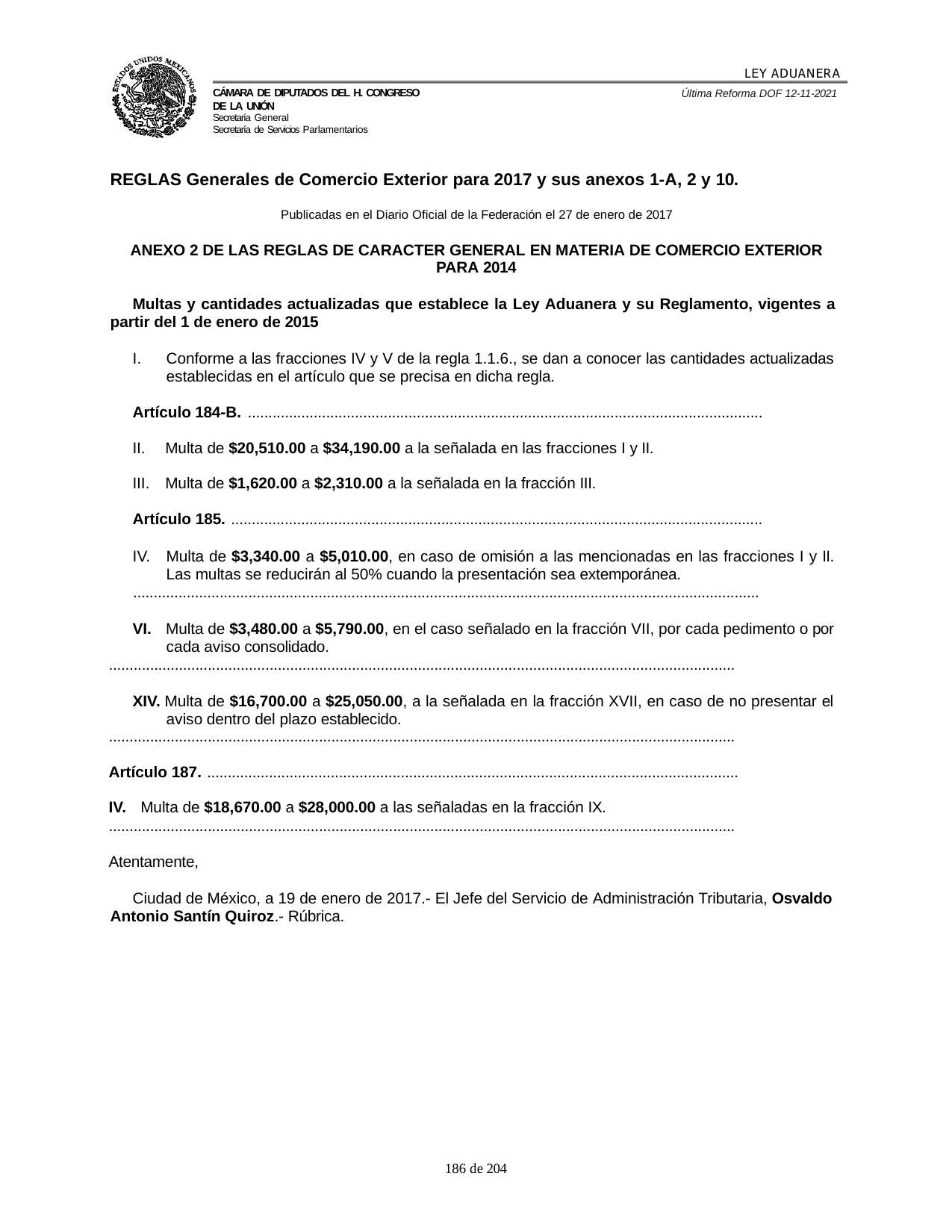

LEY ADUANERA

Última Reforma DOF 12-11-2021
Cámara de Diputados del H. Congreso de la Unión
Secretaría General
Secretaría de Servicios Parlamentarios
REGLAS Generales de Comercio Exterior para 2017 y sus anexos 1-A, 2 y 10.
Publicadas en el Diario Oficial de la Federación el 27 de enero de 2017

ANEXO 2 DE LAS REGLAS DE CARACTER GENERAL EN MATERIA DE COMERCIO EXTERIOR PARA 2014

Multas y cantidades actualizadas que establece la Ley Aduanera y su Reglamento, vigentes a partir del 1 de enero de 2015

Conforme a las fracciones IV y V de la regla 1.1.6., se dan a conocer las cantidades actualizadas establecidas en el artículo que se precisa en dicha regla.
Artículo 184-B. .............................................................................................................................
Multa de $20,510.00 a $34,190.00 a la señalada en las fracciones I y II.
Multa de $1,620.00 a $2,310.00 a la señalada en la fracción III.
Artículo 185. .................................................................................................................................

Multa de $3,340.00 a $5,010.00, en caso de omisión a las mencionadas en las fracciones I y II. Las multas se reducirán al 50% cuando la presentación sea extemporánea.
........................................................................................................................................................

VI.  Multa de $3,480.00 a $5,790.00, en el caso señalado en la fracción VII, por cada pedimento o por cada aviso consolidado.
........................................................................................................................................................

XIV. Multa de $16,700.00 a $25,050.00, a la señalada en la fracción XVII, en caso de no presentar el aviso dentro del plazo establecido.
........................................................................................................................................................
Artículo 187. .................................................................................................................................
IV.  Multa de $18,670.00 a $28,000.00 a las señaladas en la fracción IX.
........................................................................................................................................................
Atentamente,

Ciudad de México, a 19 de enero de 2017.- El Jefe del Servicio de Administración Tributaria, Osvaldo Antonio Santín Quiroz.- Rúbrica.
186 de 204